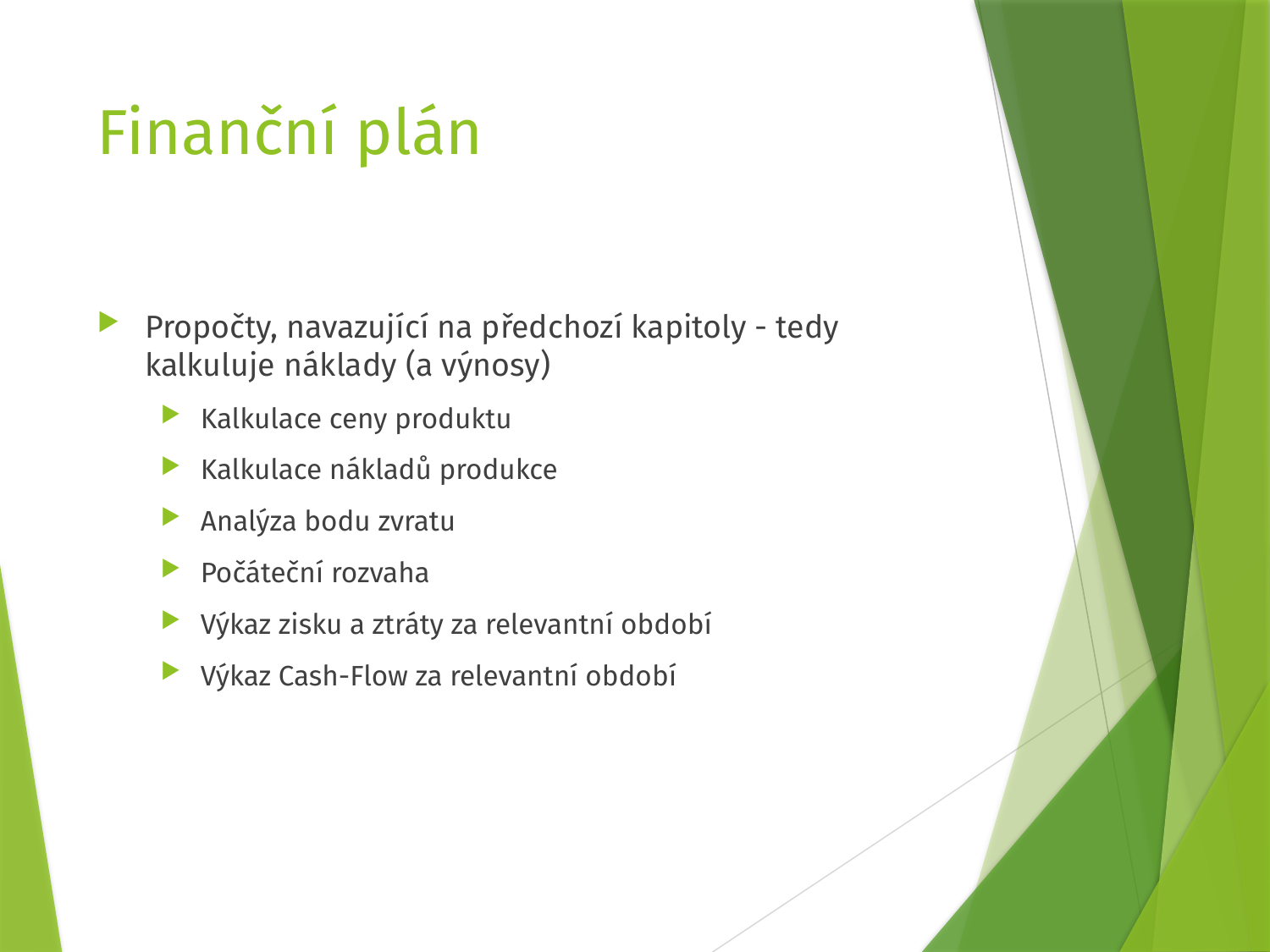

# Finanční plán
Propočty, navazující na předchozí kapitoly - tedy kalkuluje náklady (a výnosy)
Kalkulace ceny produktu
Kalkulace nákladů produkce
Analýza bodu zvratu
Počáteční rozvaha
Výkaz zisku a ztráty za relevantní období
Výkaz Cash-Flow za relevantní období